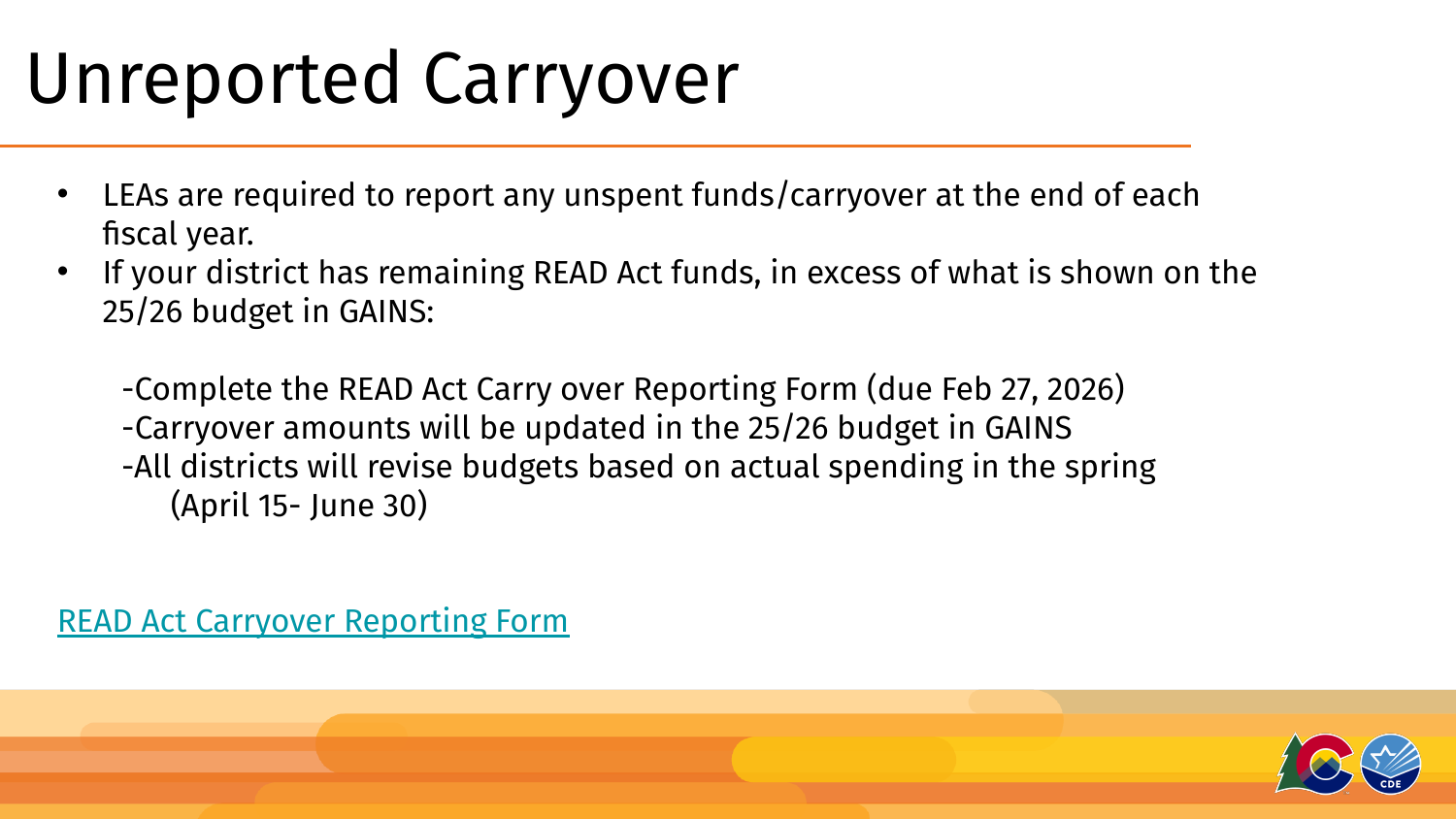

# Unreported Carryover
LEAs are required to report any unspent funds/carryover at the end of each fiscal year.
If your district has remaining READ Act funds, in excess of what is shown on the 25/26 budget in GAINS:

  -Complete the READ Act Carry over Reporting Form (due Feb 27, 2026)
  -​Carryover amounts will be updated in the 25/26 budget in GAINS
  -All districts will revise budgets based on actual spending in the spring
     (April 15- June 30)

READ Act Carryover Reporting Form